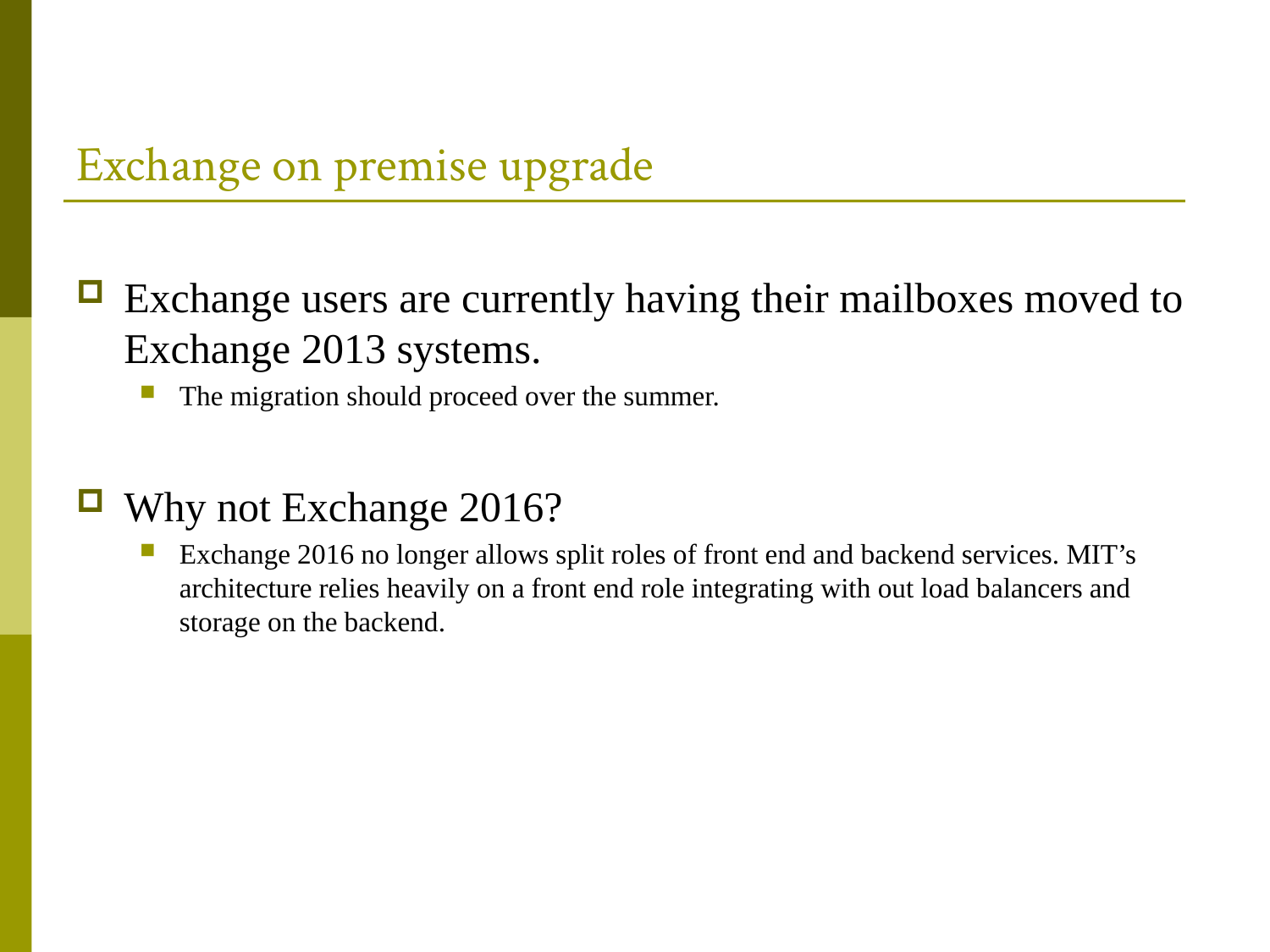

# Exchange on premise upgrade
Exchange users are currently having their mailboxes moved to Exchange 2013 systems.
The migration should proceed over the summer.

Why not Exchange 2016?
Exchange 2016 no longer allows split roles of front end and backend services. MIT’s architecture relies heavily on a front end role integrating with out load balancers and storage on the backend.